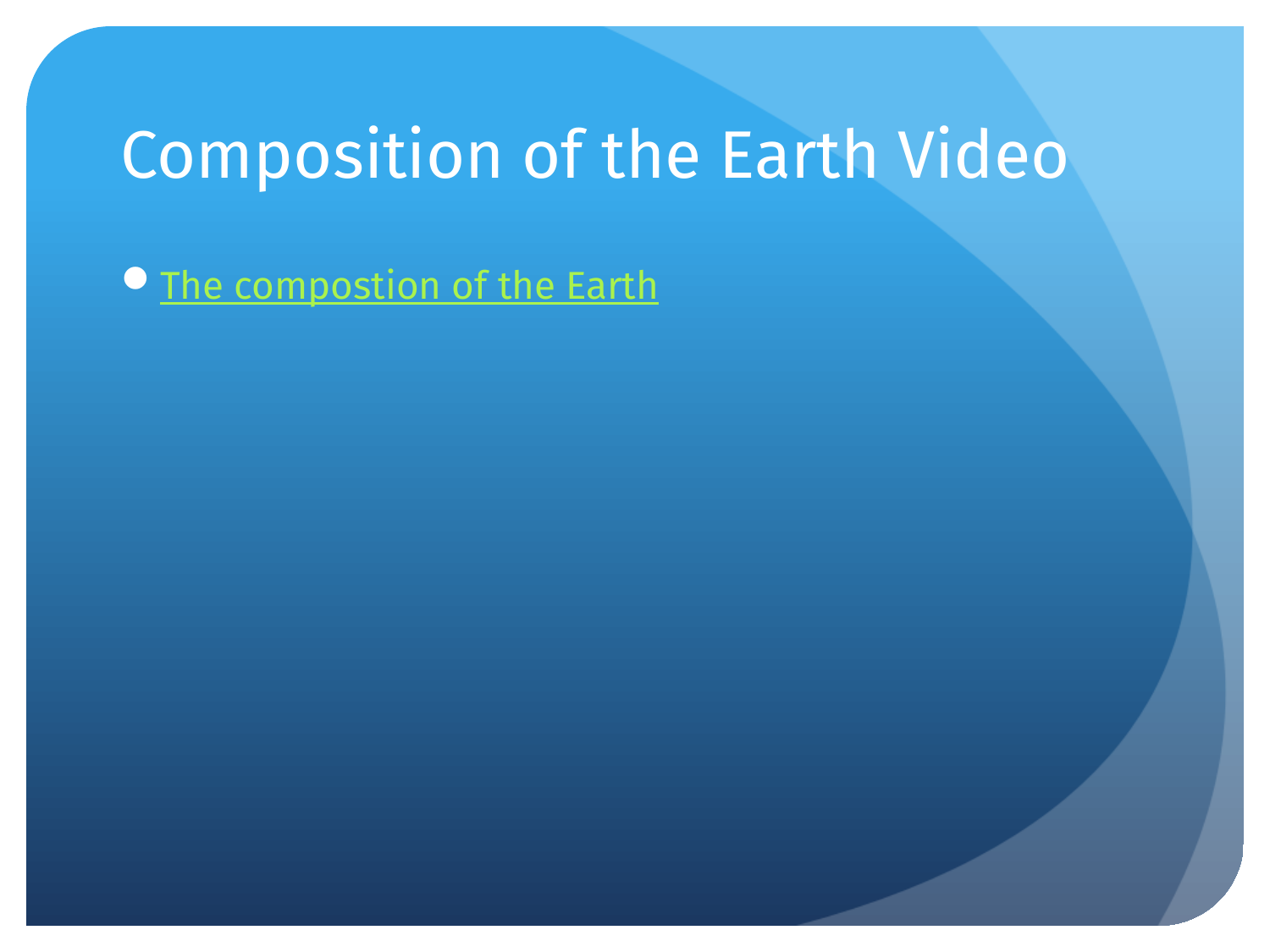

# Composition of the Earth Video
The compostion of the Earth